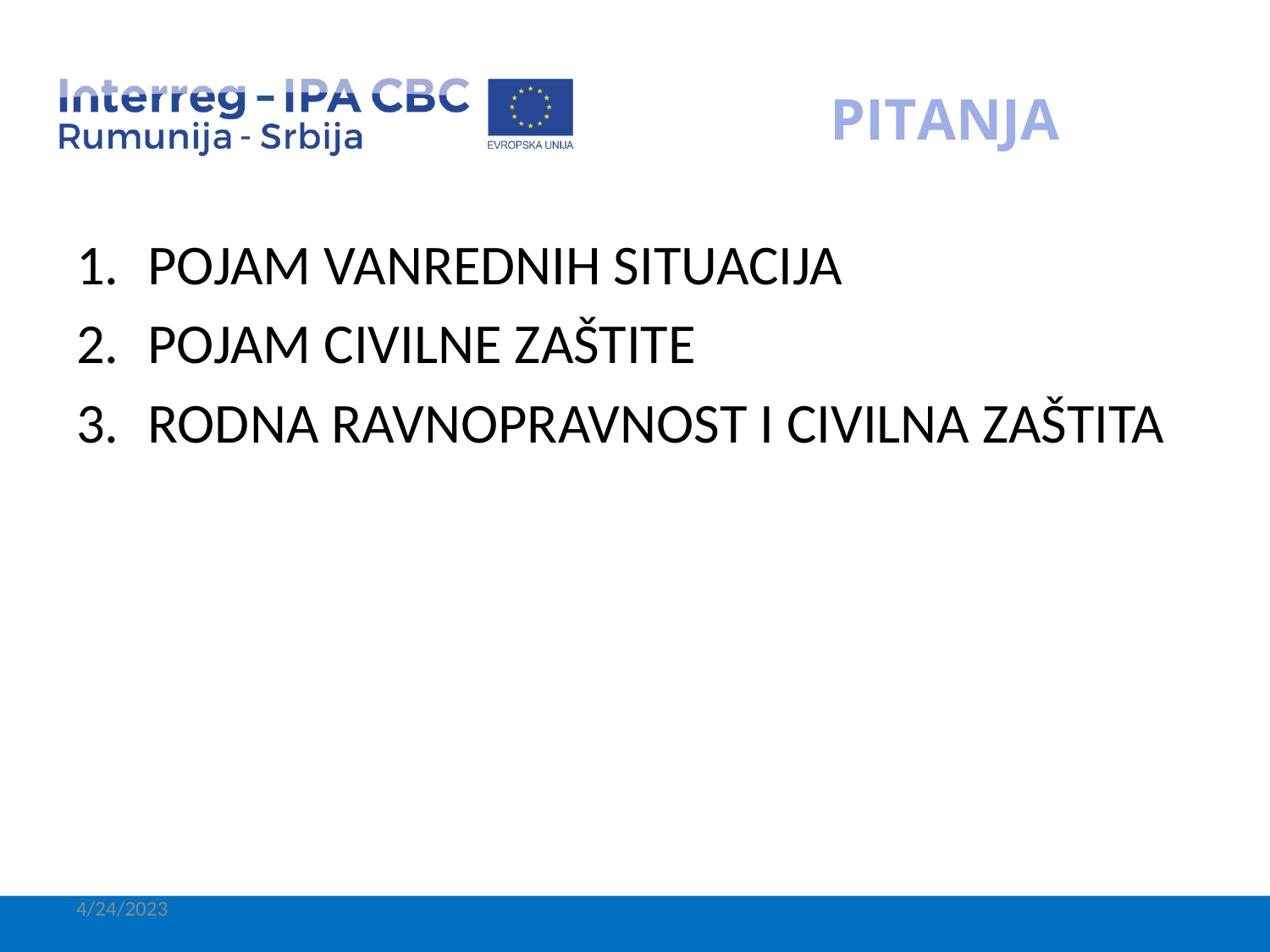

# PITANJA
POJAM VANREDNIH SITUACIJA
POJAM CIVILNE ZAŠTITE
RODNA RAVNOPRAVNOST I CIVILNA ZAŠTITA

4/24/2023